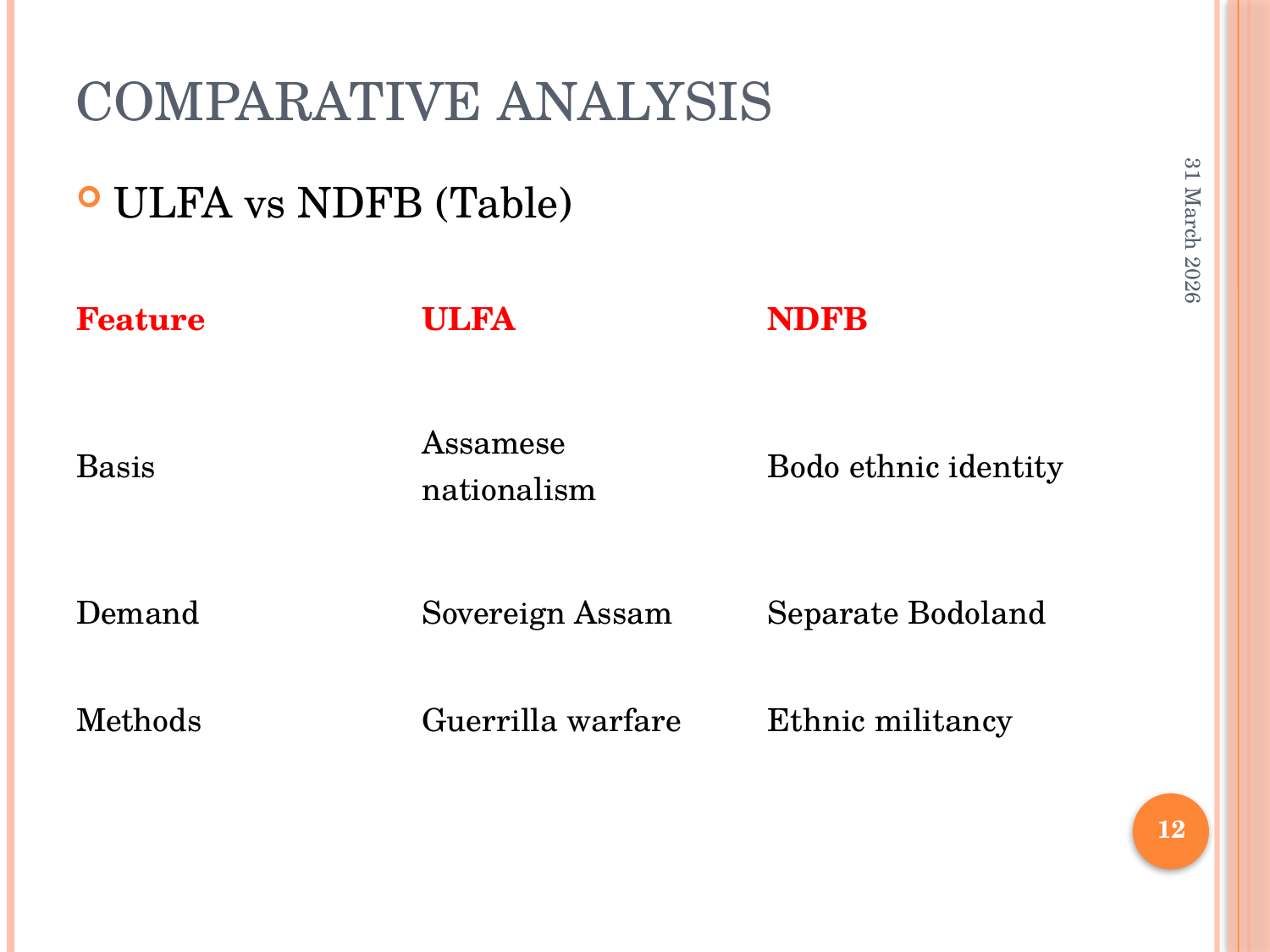

# COMPARATIVE ANALYSIS
31 March 2026
ULFA vs NDFB (Table)

| Feature | ULFA | NDFB |
| --- | --- | --- |
| Basis | Assamese nationalism | Bodo ethnic identity |
| Demand | Sovereign Assam | Separate Bodoland |
| Methods | Guerrilla warfare | Ethnic militancy |
12